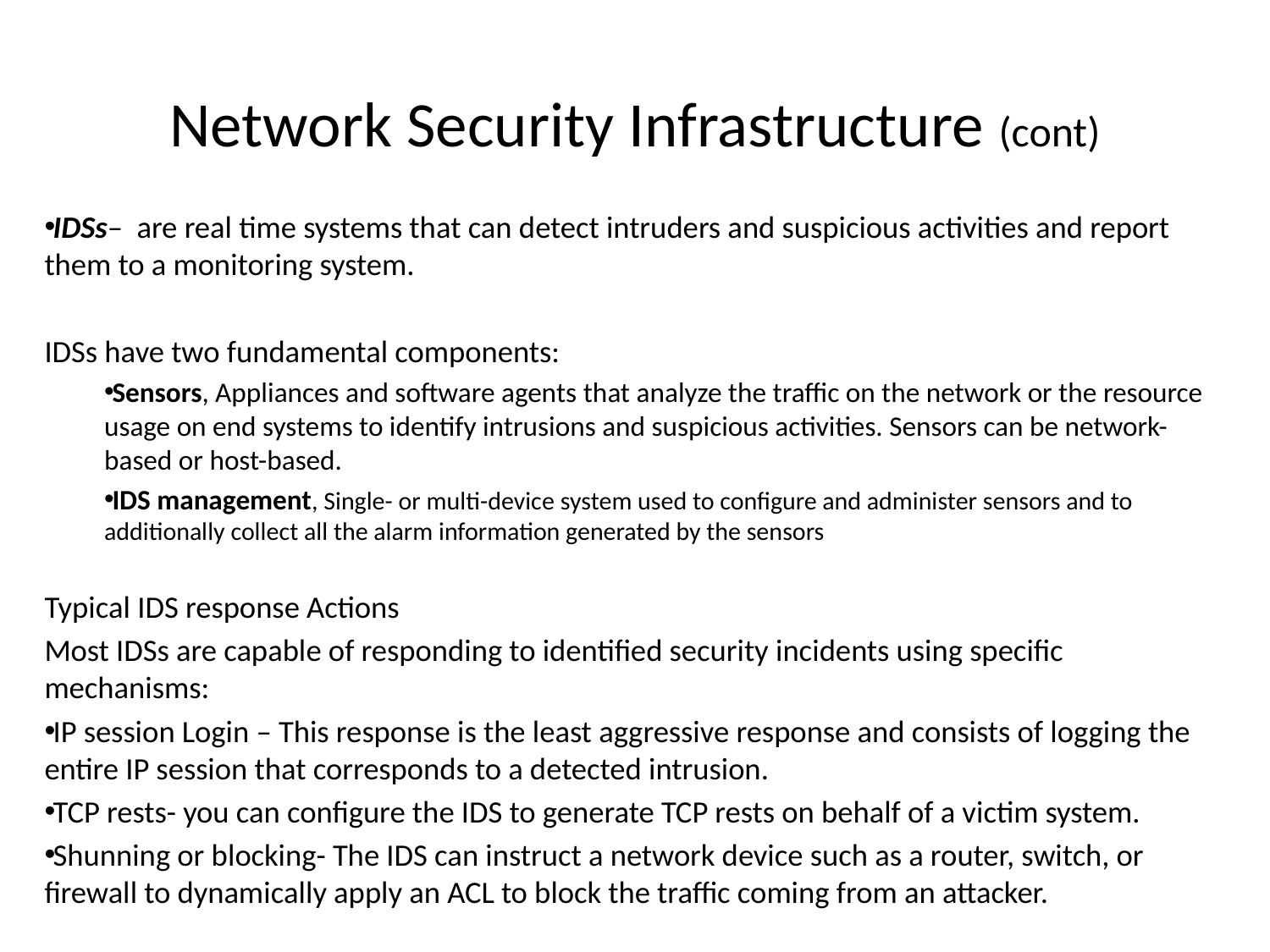

# Network Security Infrastructure (cont)
IDSs–  are real time systems that can detect intruders and suspicious activities and report them to a monitoring system.

IDSs have two fundamental components:
Sensors, Appliances and software agents that analyze the traffic on the network or the resource usage on end systems to identify intrusions and suspicious activities. Sensors can be network-based or host-based.
IDS management, Single- or multi-device system used to configure and administer sensors and to additionally collect all the alarm information generated by the sensors

Typical IDS response Actions
Most IDSs are capable of responding to identified security incidents using specific mechanisms:
IP session Login – This response is the least aggressive response and consists of logging the entire IP session that corresponds to a detected intrusion.
TCP rests- you can configure the IDS to generate TCP rests on behalf of a victim system.
Shunning or blocking- The IDS can instruct a network device such as a router, switch, or firewall to dynamically apply an ACL to block the traffic coming from an attacker.